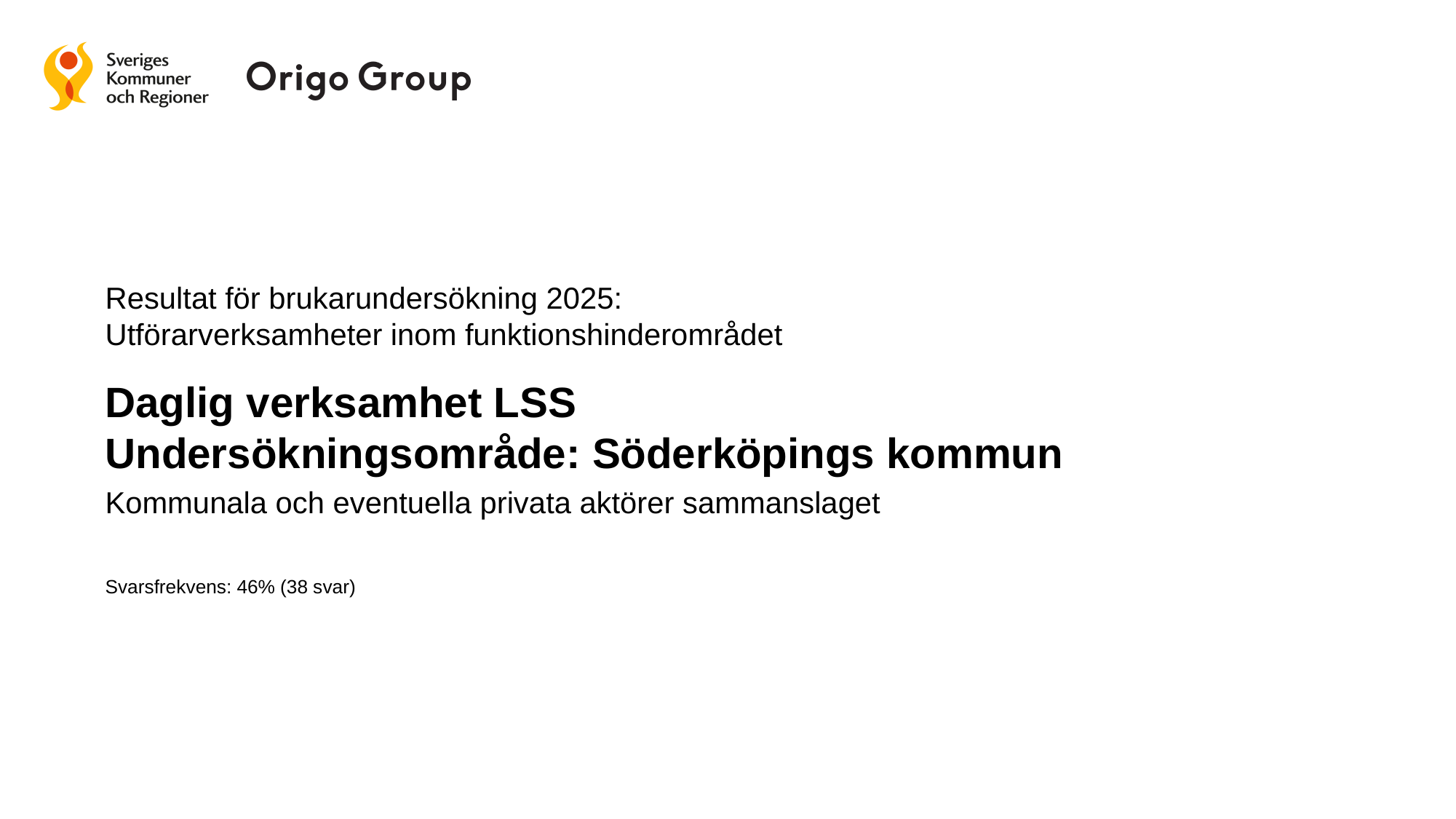

# Resultat för brukarundersökning 2025:
Utförarverksamheter inom funktionshinderområdet
Daglig verksamhet LSS
Undersökningsområde: Söderköpings kommun
Kommunala och eventuella privata aktörer sammanslaget
Svarsfrekvens: 46% (38 svar)